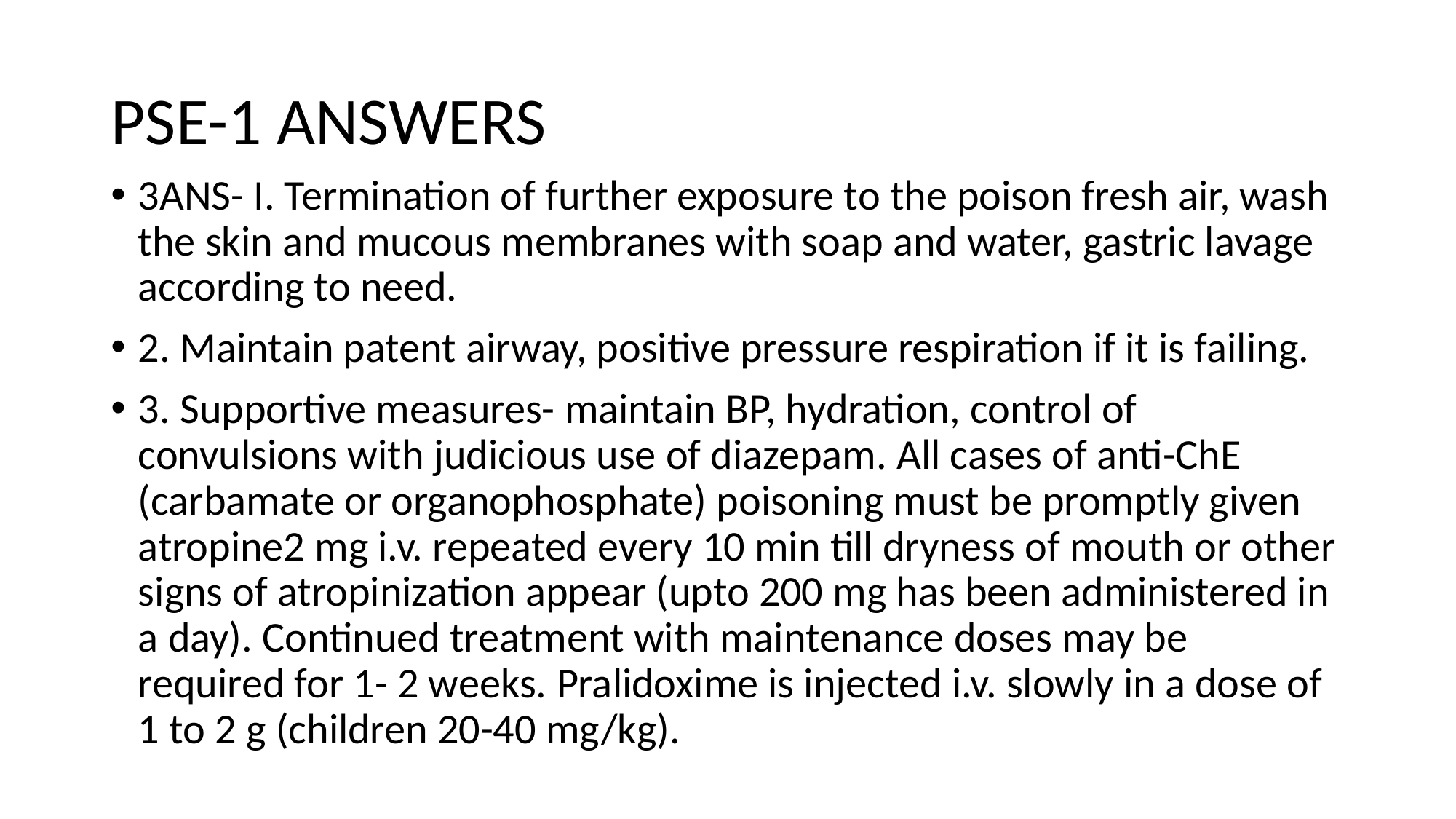

# PSE-1 ANSWERS
3ANS- I. Termination of further exposure to the poison fresh air, wash the skin and mucous membranes with soap and water, gastric lavage according to need.
2. Maintain patent airway, positive pressure respiration if it is failing.
3. Supportive measures- maintain BP, hydration, control of convulsions with judicious use of diazepam. All cases of anti-ChE (carbamate or organophosphate) poisoning must be promptly given atropine2 mg i.v. repeated every 10 min till dryness of mouth or other signs of atropinization appear (upto 200 mg has been administered in a day). Continued treatment with maintenance doses may be required for 1- 2 weeks. Pralidoxime is injected i.v. slowly in a dose of 1 to 2 g (children 20-40 mg/kg).